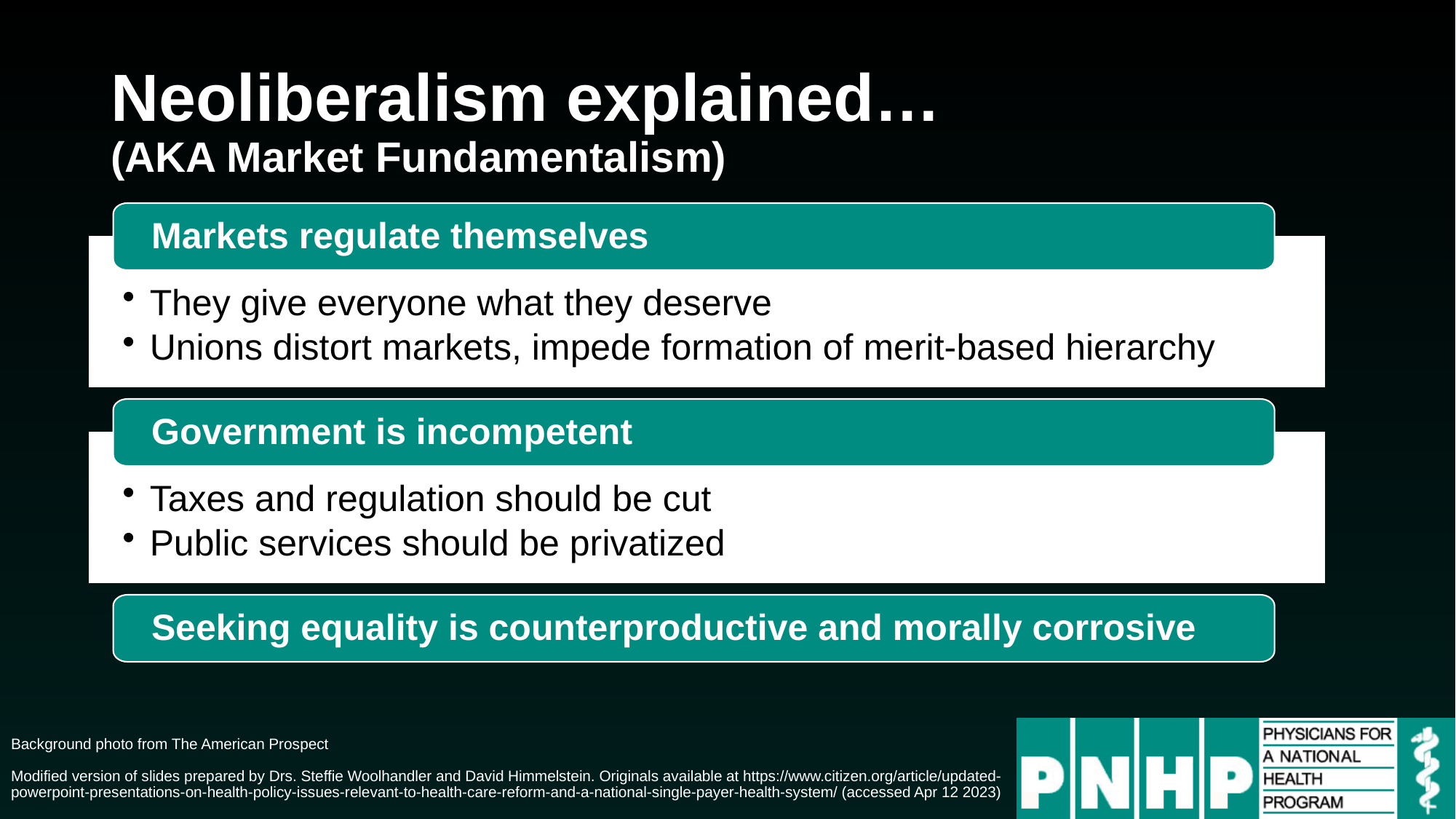

# Neoliberalism explained… (AKA Market Fundamentalism)
Markets regulate themselves
They give everyone what they deserve
Unions distort markets, impede formation of merit-based hierarchy
Government is incompetent
Taxes and regulation should be cut
Public services should be privatized
Seeking equality is counterproductive and morally corrosive
Background photo from The American Prospect
Modified version of slides prepared by Drs. Steffie Woolhandler and David Himmelstein. Originals available at https://www.citizen.org/article/updated-powerpoint-presentations-on-health-policy-issues-relevant-to-health-care-reform-and-a-national-single-payer-health-system/ (accessed Apr 12 2023)